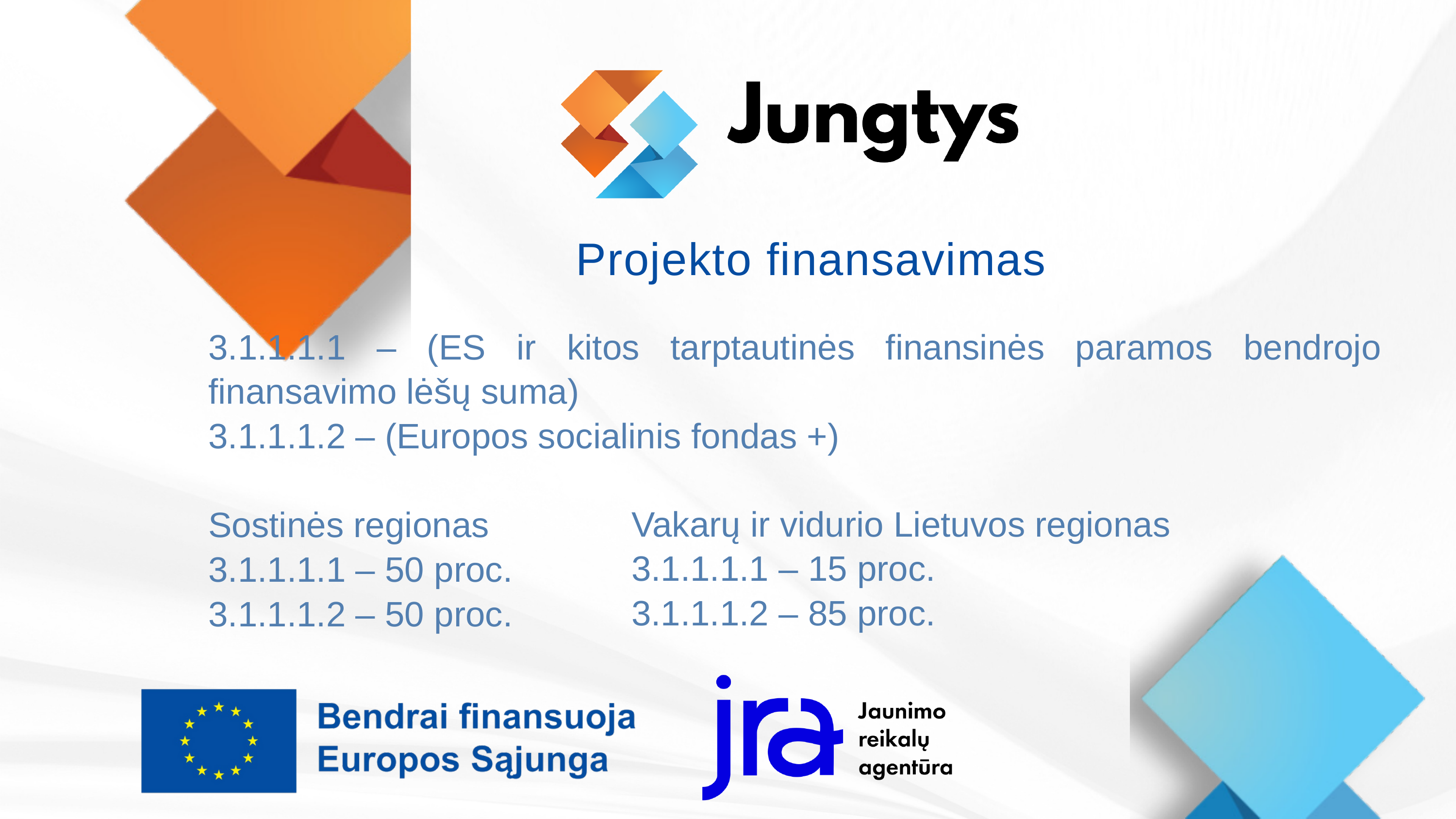

Projekto finansavimas
3.1.1.1.1 – (ES ir kitos tarptautinės finansinės paramos bendrojo finansavimo lėšų suma)
3.1.1.1.2 – (Europos socialinis fondas +)

Sostinės regionas
3.1.1.1.1 – 50 proc.
3.1.1.1.2 – 50 proc.
Vakarų ir vidurio Lietuvos regionas
3.1.1.1.1 – 15 proc.
3.1.1.1.2 – 85 proc.